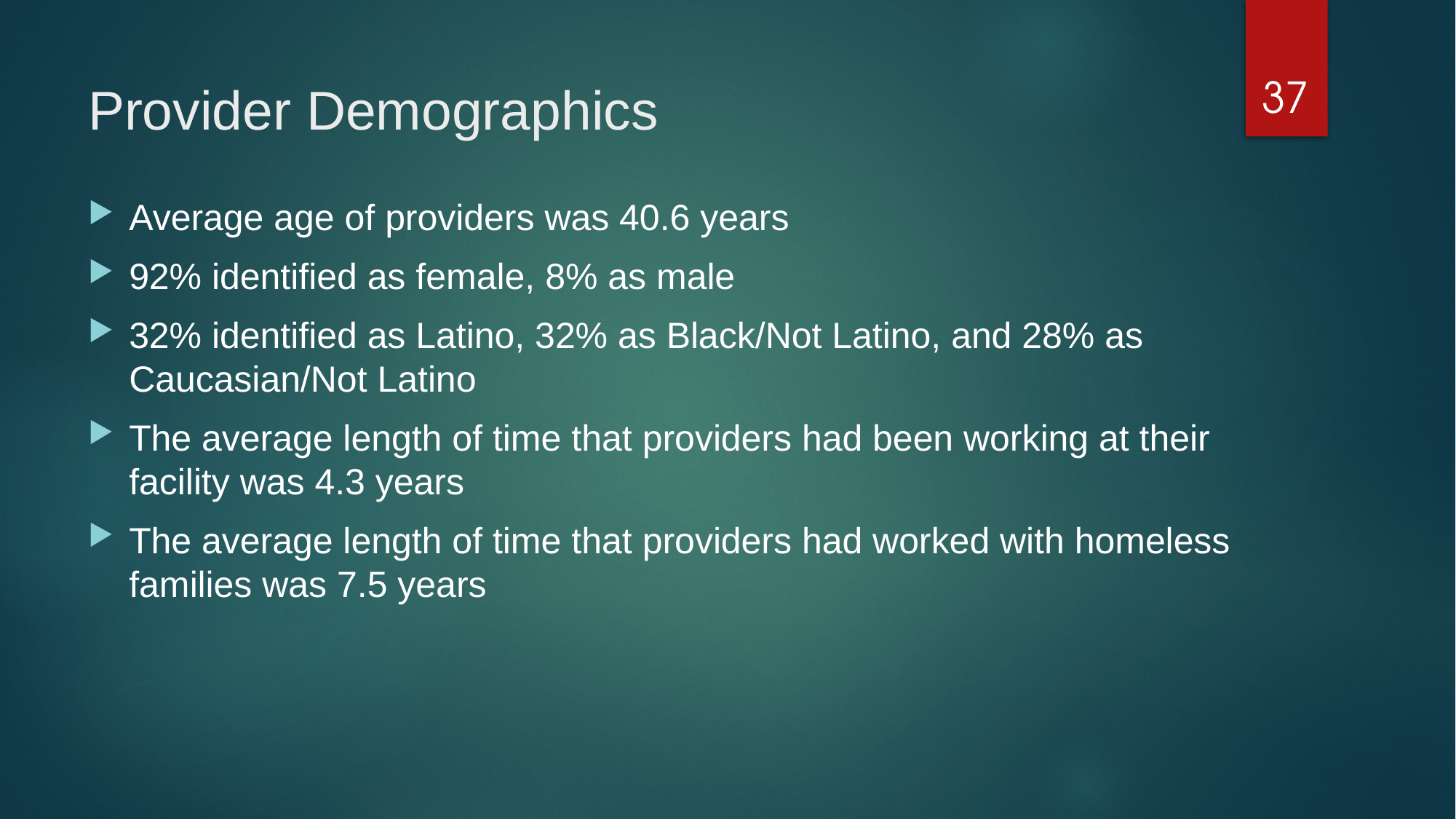

37
# Provider Demographics
Average age of providers was 40.6 years
92% identified as female, 8% as male
32% identified as Latino, 32% as Black/Not Latino, and 28% as Caucasian/Not Latino
The average length of time that providers had been working at their facility was 4.3 years
The average length of time that providers had worked with homeless families was 7.5 years